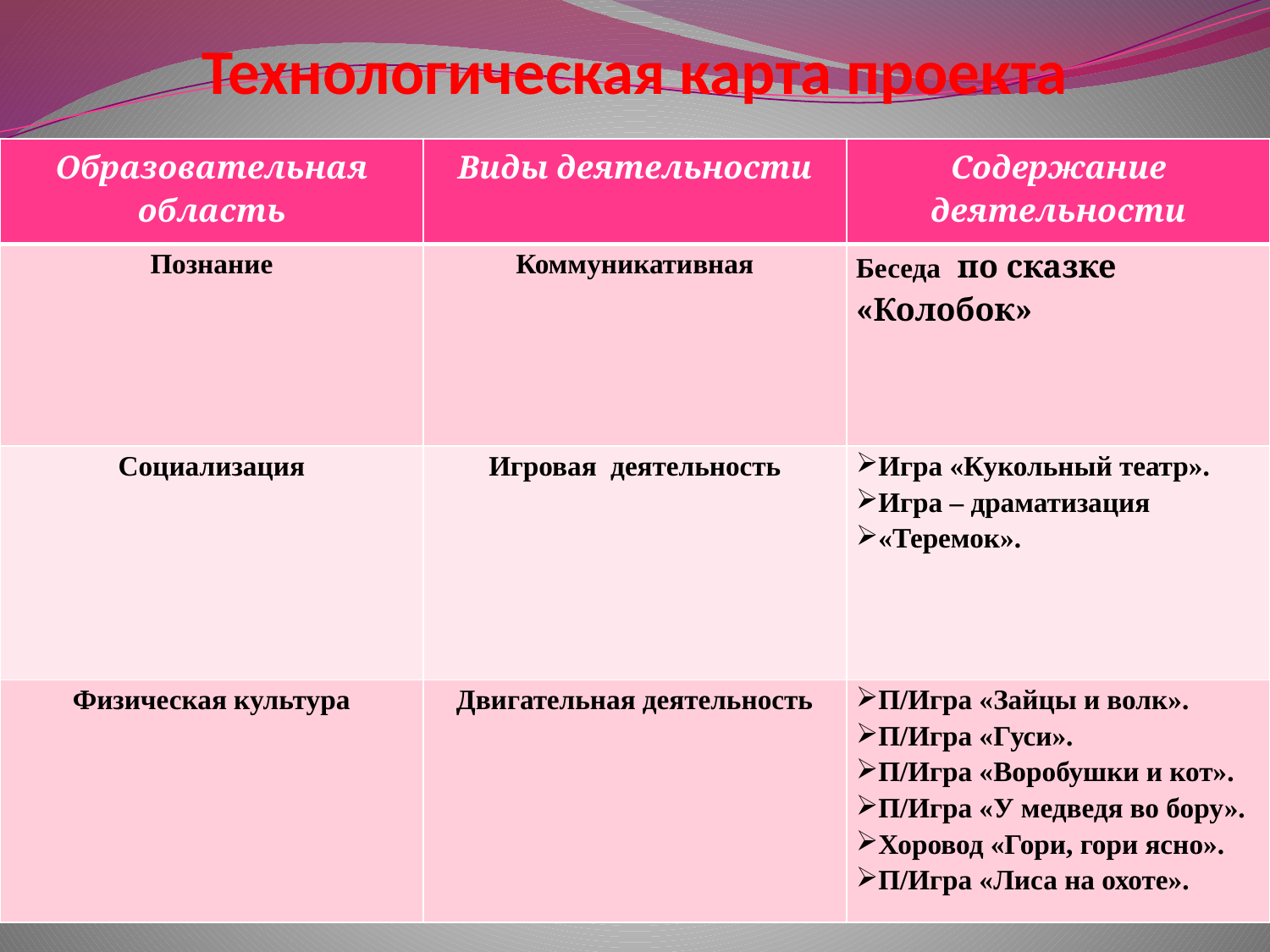

# Технологическая карта проекта
| Образовательная область | Виды деятельности | Содержание деятельности |
| --- | --- | --- |
| Познание | Коммуникативная | Беседа по сказке «Колобок» |
| Социализация | Игровая деятельность | Игра «Кукольный театр». Игра – драматизация «Теремок». |
| Физическая культура | Двигательная деятельность | П/Игра «Зайцы и волк». П/Игра «Гуси». П/Игра «Воробушки и кот». П/Игра «У медведя во бору». Хоровод «Гори, гори ясно». П/Игра «Лиса на охоте». |